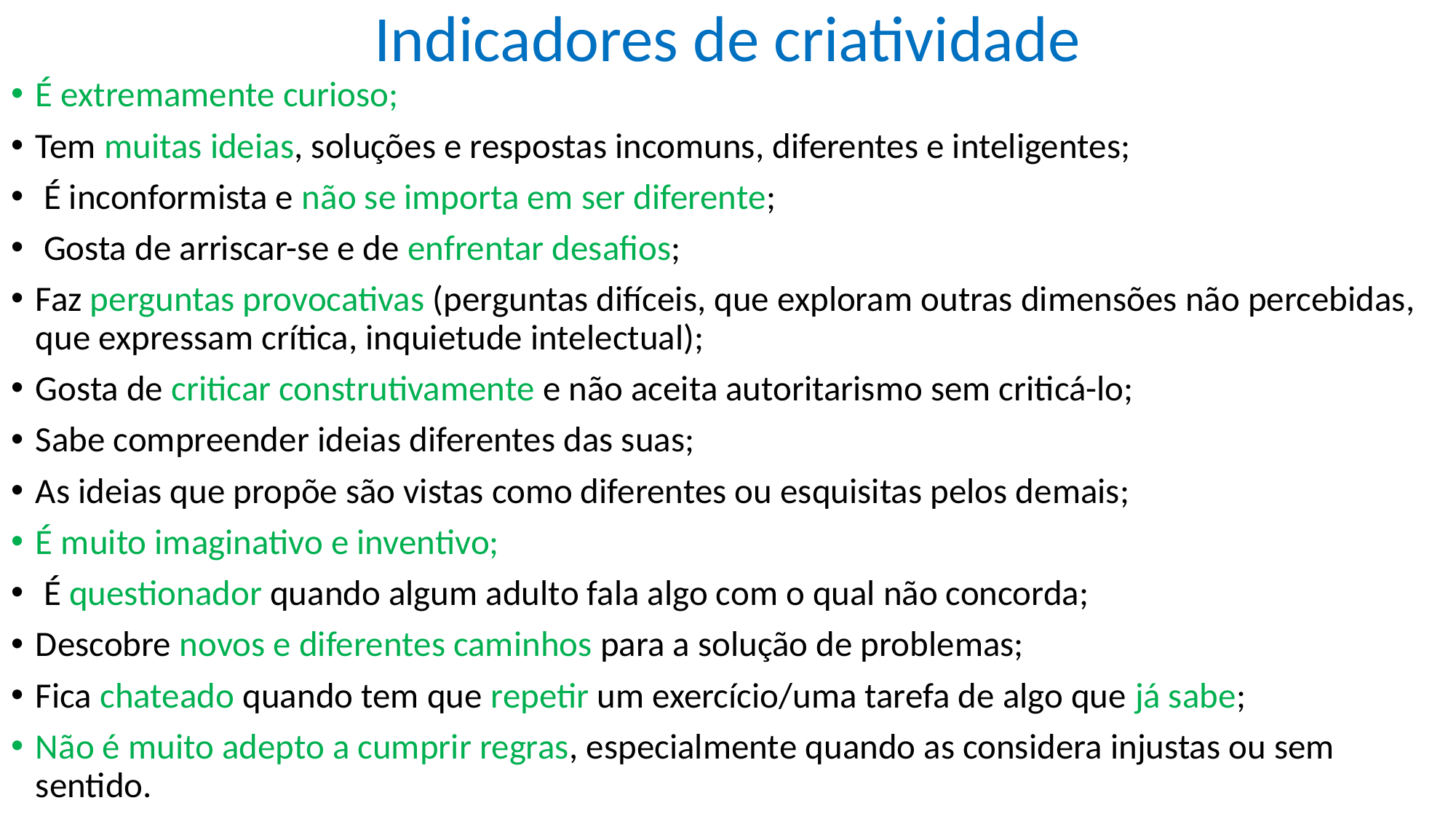

# Indicadores de criatividade
É extremamente curioso;
Tem muitas ideias, soluções e respostas incomuns, diferentes e inteligentes;
 É inconformista e não se importa em ser diferente;
 Gosta de arriscar-se e de enfrentar desafios;
Faz perguntas provocativas (perguntas difíceis, que exploram outras dimensões não percebidas, que expressam crítica, inquietude intelectual);
Gosta de criticar construtivamente e não aceita autoritarismo sem criticá-lo;
Sabe compreender ideias diferentes das suas;
As ideias que propõe são vistas como diferentes ou esquisitas pelos demais;
É muito imaginativo e inventivo;
 É questionador quando algum adulto fala algo com o qual não concorda;
Descobre novos e diferentes caminhos para a solução de problemas;
Fica chateado quando tem que repetir um exercício/uma tarefa de algo que já sabe;
Não é muito adepto a cumprir regras, especialmente quando as considera injustas ou sem sentido.